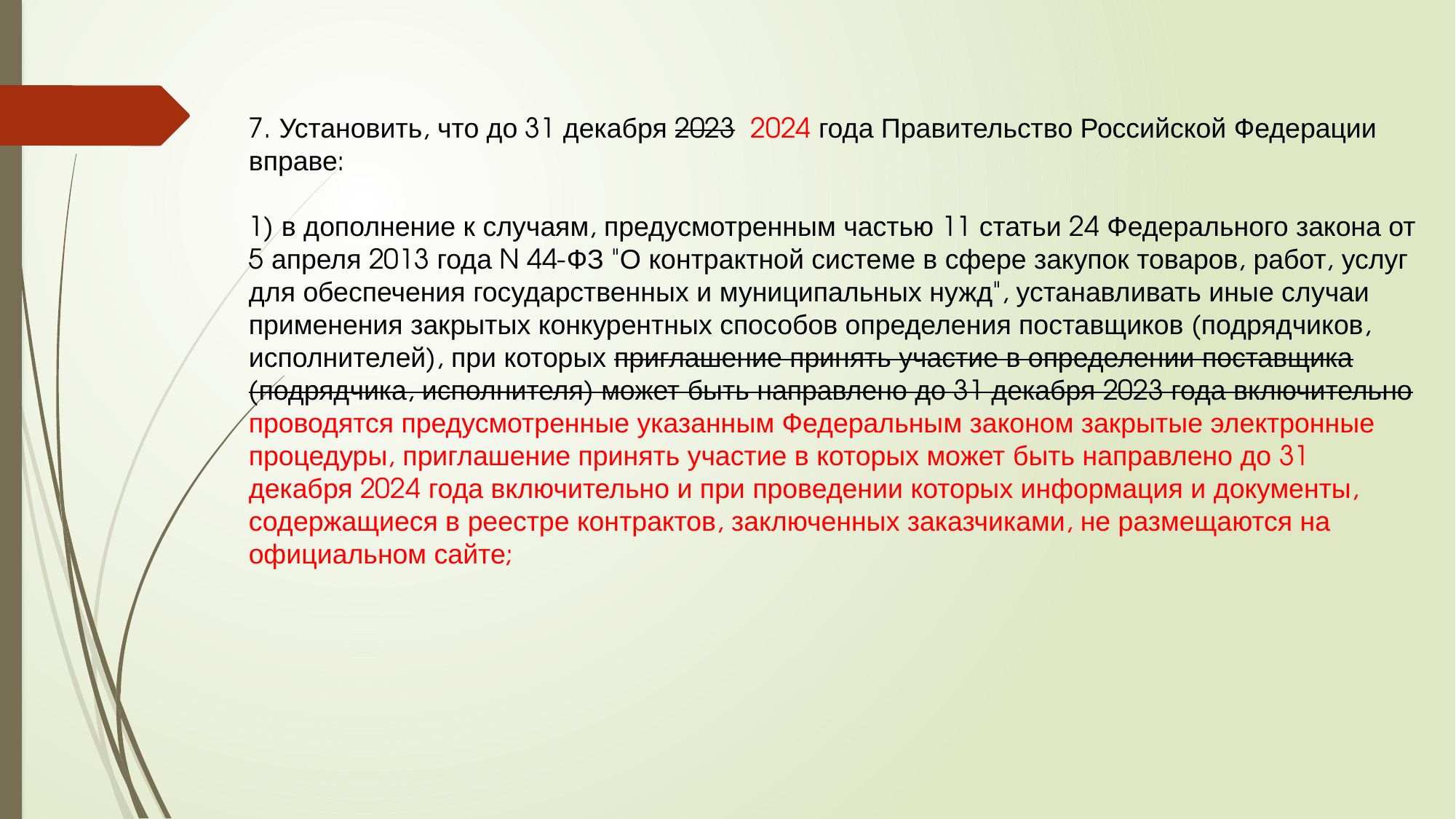

7. Установить, что до 31 декабря 2023  2024 года Правительство Российской Федерации вправе:

1) в дополнение к случаям, предусмотренным частью 11 статьи 24 Федерального закона от 5 апреля 2013 года N 44-ФЗ "О контрактной системе в сфере закупок товаров, работ, услуг для обеспечения государственных и муниципальных нужд", устанавливать иные случаи применения закрытых конкурентных способов определения поставщиков (подрядчиков, исполнителей), при которых приглашение принять участие в определении поставщика (подрядчика, исполнителя) может быть направлено до 31 декабря 2023 года включительно проводятся предусмотренные указанным Федеральным законом закрытые электронные процедуры, приглашение принять участие в которых может быть направлено до 31 декабря 2024 года включительно и при проведении которых информация и документы, содержащиеся в реестре контрактов, заключенных заказчиками, не размещаются на официальном сайте;